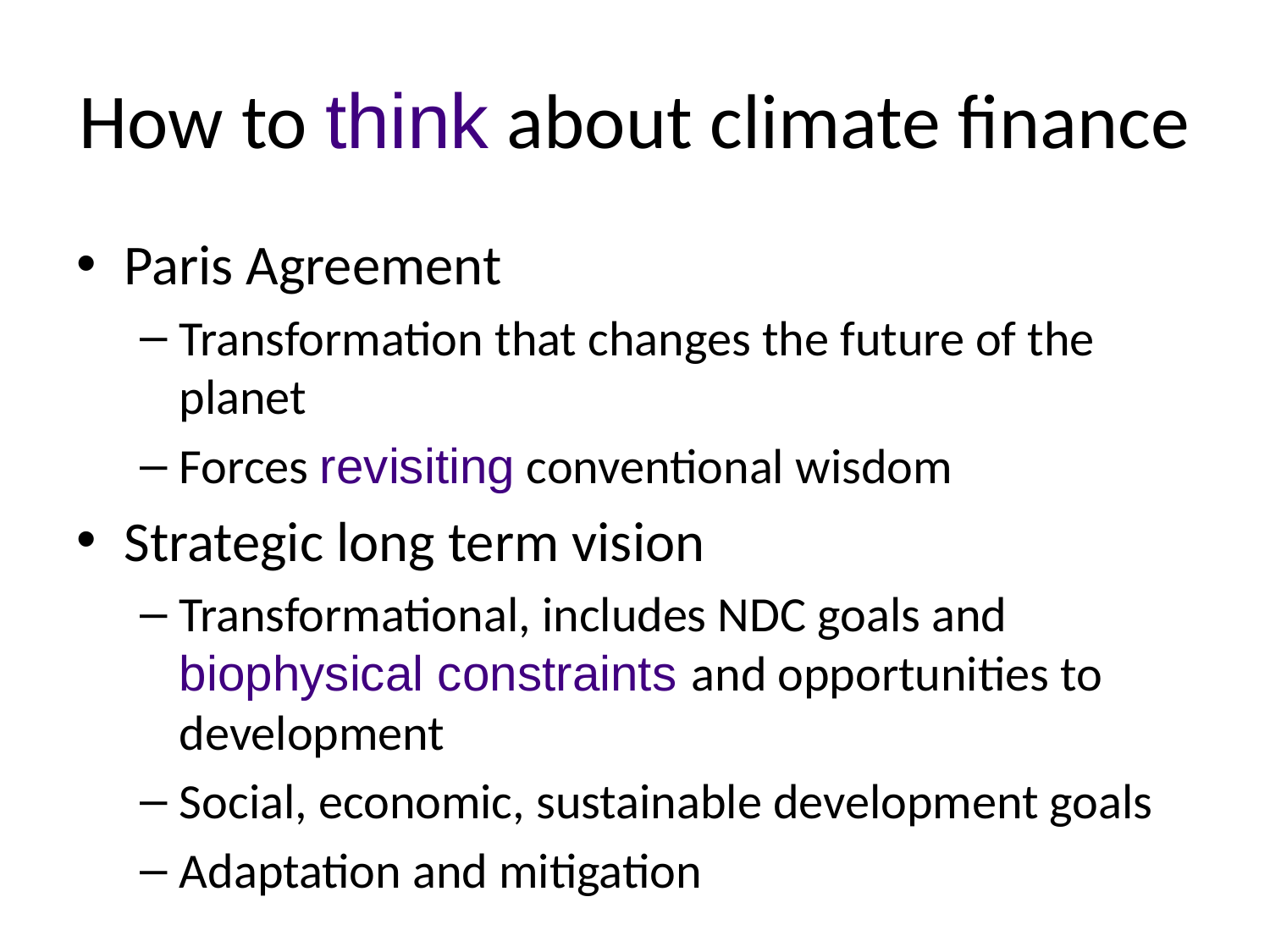

# How to think about climate finance
Paris Agreement
Transformation that changes the future of the planet
Forces revisiting conventional wisdom
Strategic long term vision
Transformational, includes NDC goals and biophysical constraints and opportunities to development
Social, economic, sustainable development goals
Adaptation and mitigation